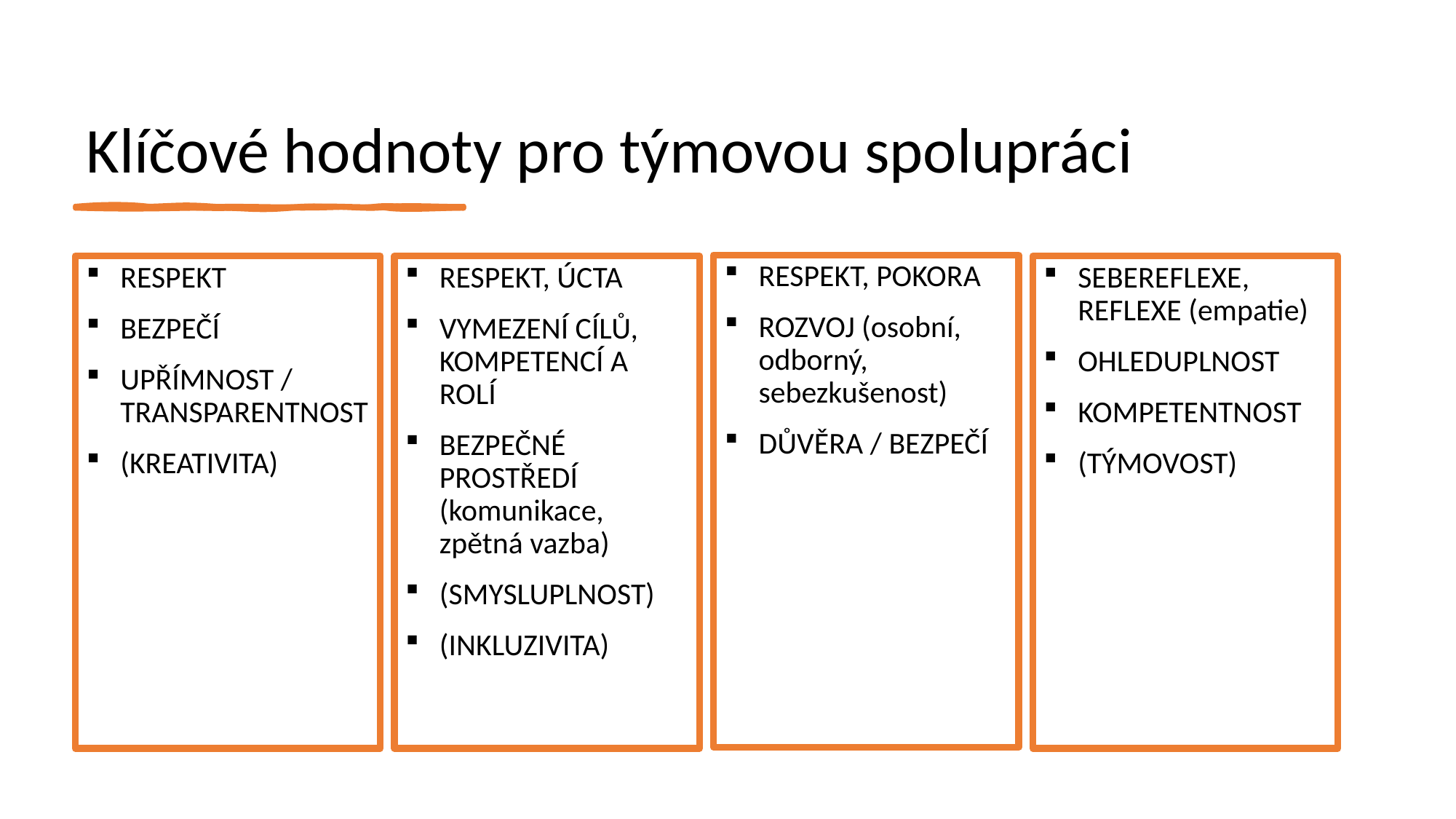

# Klíčové hodnoty pro týmovou spolupráci

RESPEKT, POKORA
ROZVOJ (osobní, odborný, sebezkušenost)
DŮVĚRA / BEZPEČÍ
RESPEKT
BEZPEČÍ
UPŘÍMNOST / TRANSPARENTNOST
(KREATIVITA)
RESPEKT, ÚCTA
VYMEZENÍ CÍLŮ, KOMPETENCÍ A ROLÍ
BEZPEČNÉ PROSTŘEDÍ (komunikace, zpětná vazba)
(SMYSLUPLNOST)
(INKLUZIVITA)
SEBEREFLEXE, REFLEXE (empatie)
OHLEDUPLNOST
KOMPETENTNOST
(TÝMOVOST)